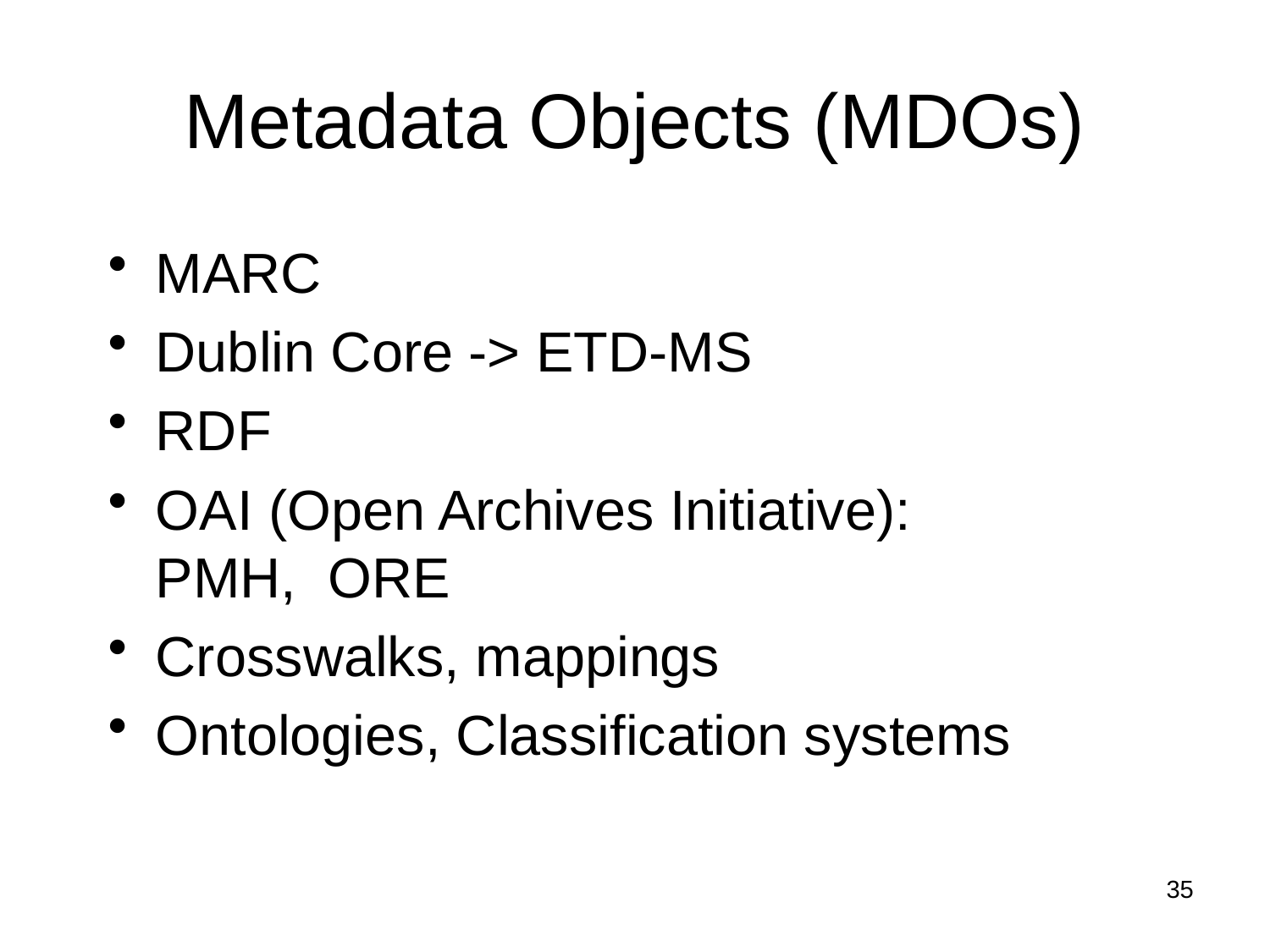

# Metadata Objects (MDOs)
MARC
Dublin Core -> ETD-MS
RDF
OAI (Open Archives Initiative): PMH,  ORE
Crosswalks, mappings
Ontologies, Classification systems
35